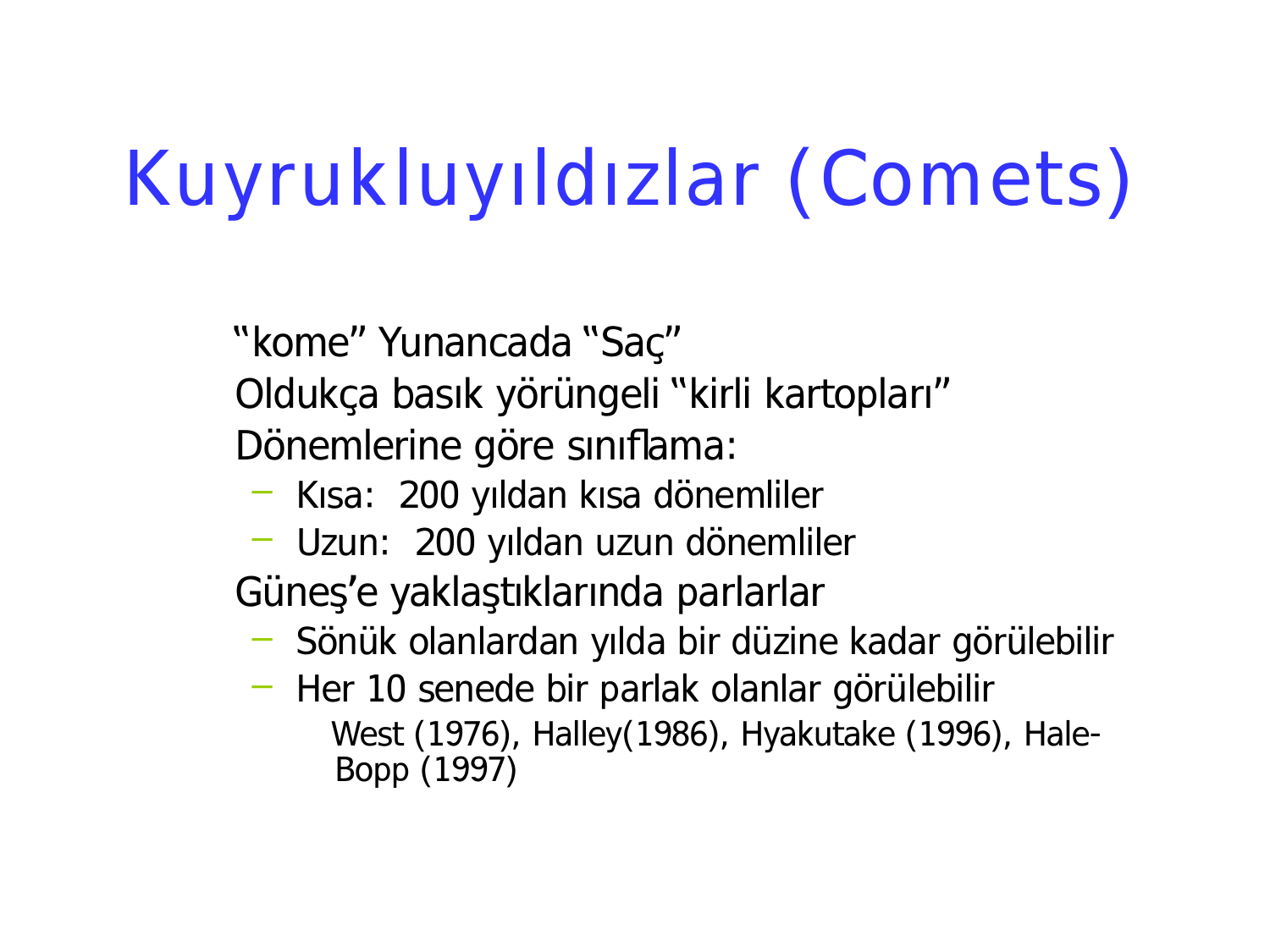

Kuyrukluyıldızlar (Comets)
	“kome” Yunancada “Saç”
	Oldukça basık yörüngeli “kirli kartopları”
	Dönemlerine göre sınıflama:
Kısa:  200 yıldan kısa dönemliler
Uzun:  200 yıldan uzun dönemliler
	Güneş’e yaklaştıklarında parlarlar
Sönük olanlardan yılda bir düzine kadar görülebilir
Her 10 senede bir parlak olanlar görülebilir
 West (1976), Halley(1986), Hyakutake (1996), Hale-Bopp (1997)